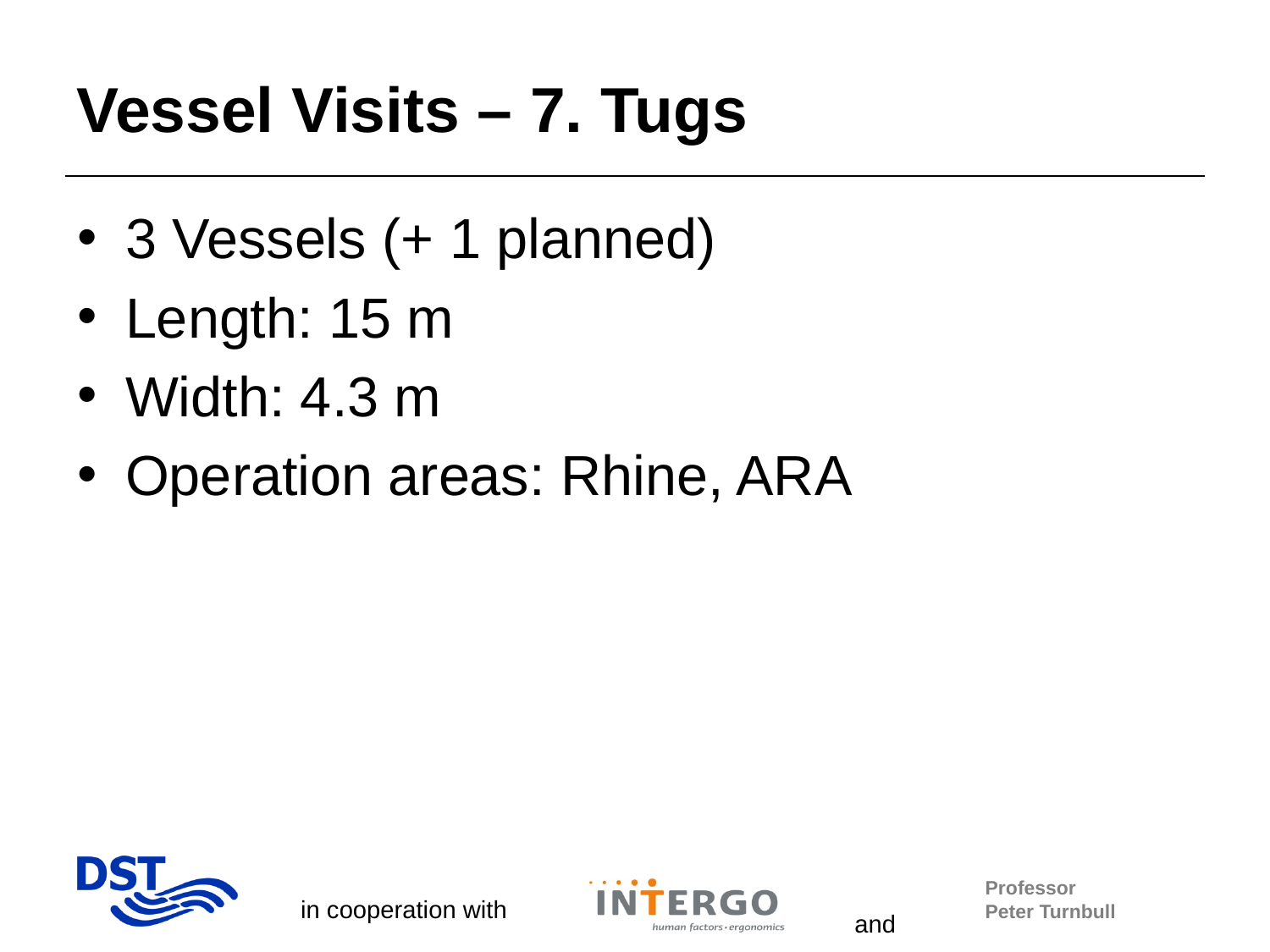

# Vessel Visits – 7. Tugs
3 Vessels (+ 1 planned)
Length: 15 m
Width: 4.3 m
Operation areas: Rhine, ARA